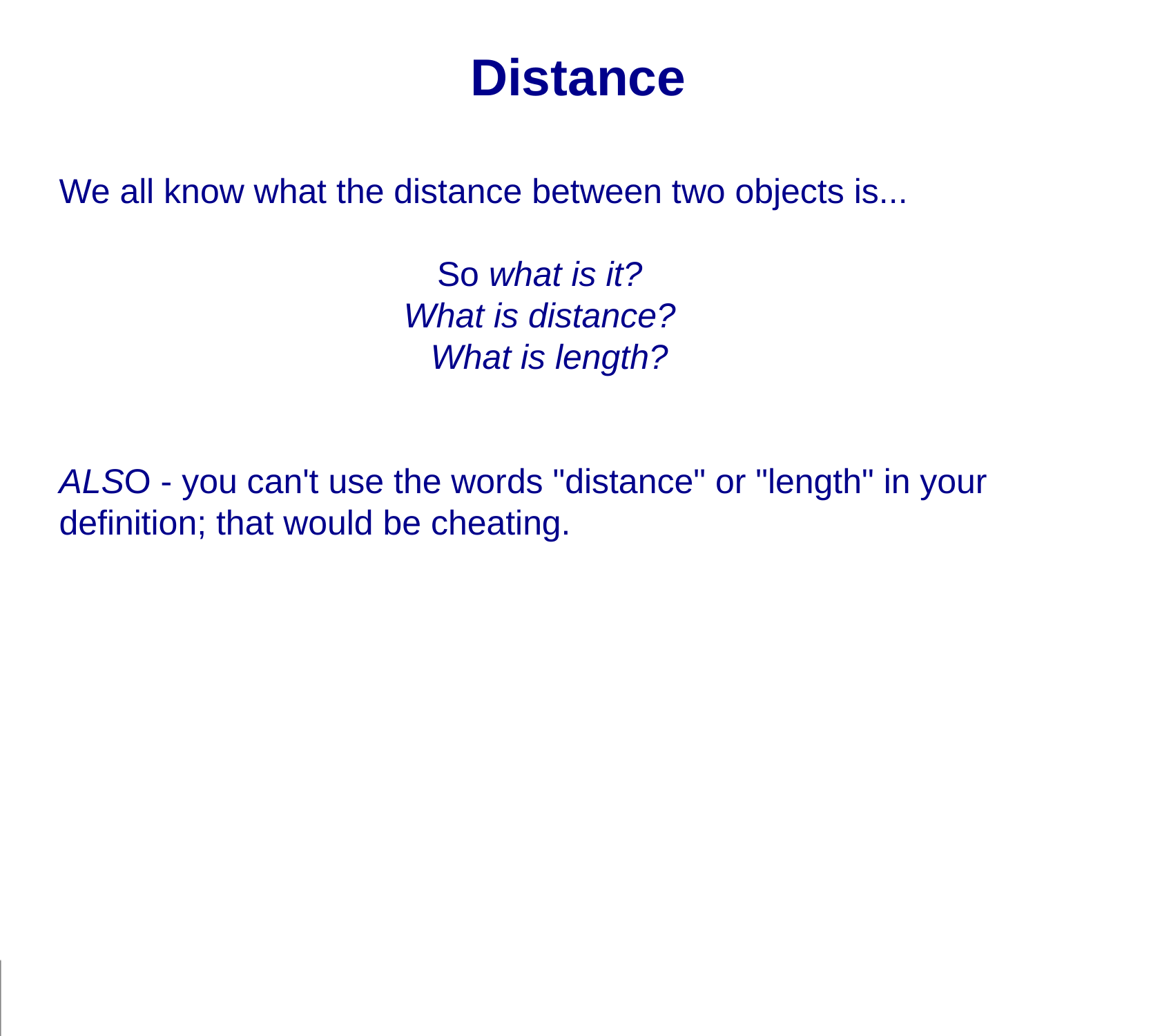

Distance
We all know what the distance between two objects is...

So what is it?
What is distance?
What is length?

ALSO - you can't use the words "distance" or "length" in your definition; that would be cheating.